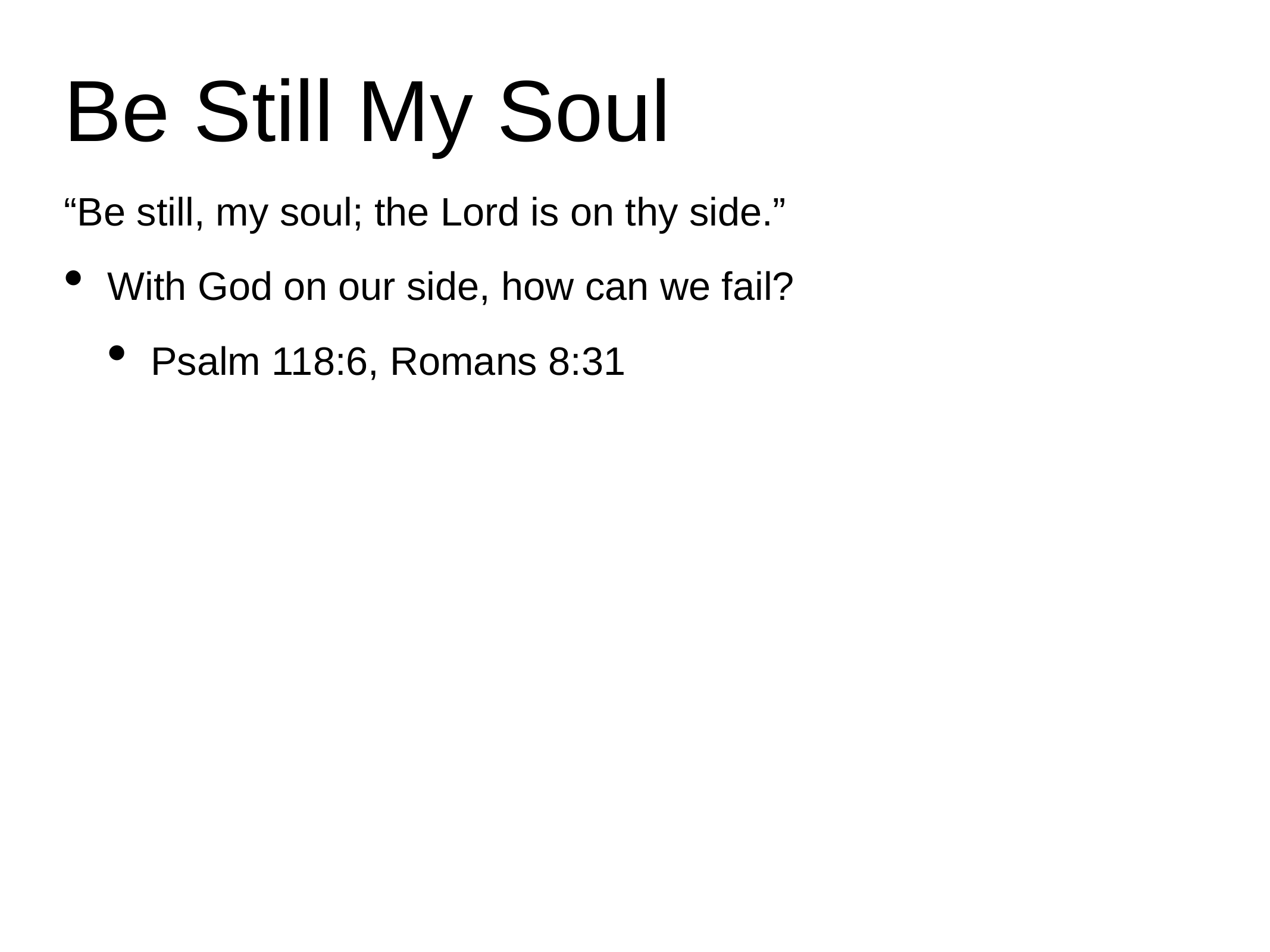

Be Still My Soul
“Be still, my soul; the Lord is on thy side.”
With God on our side, how can we fail?
Psalm 118:6, Romans 8:31